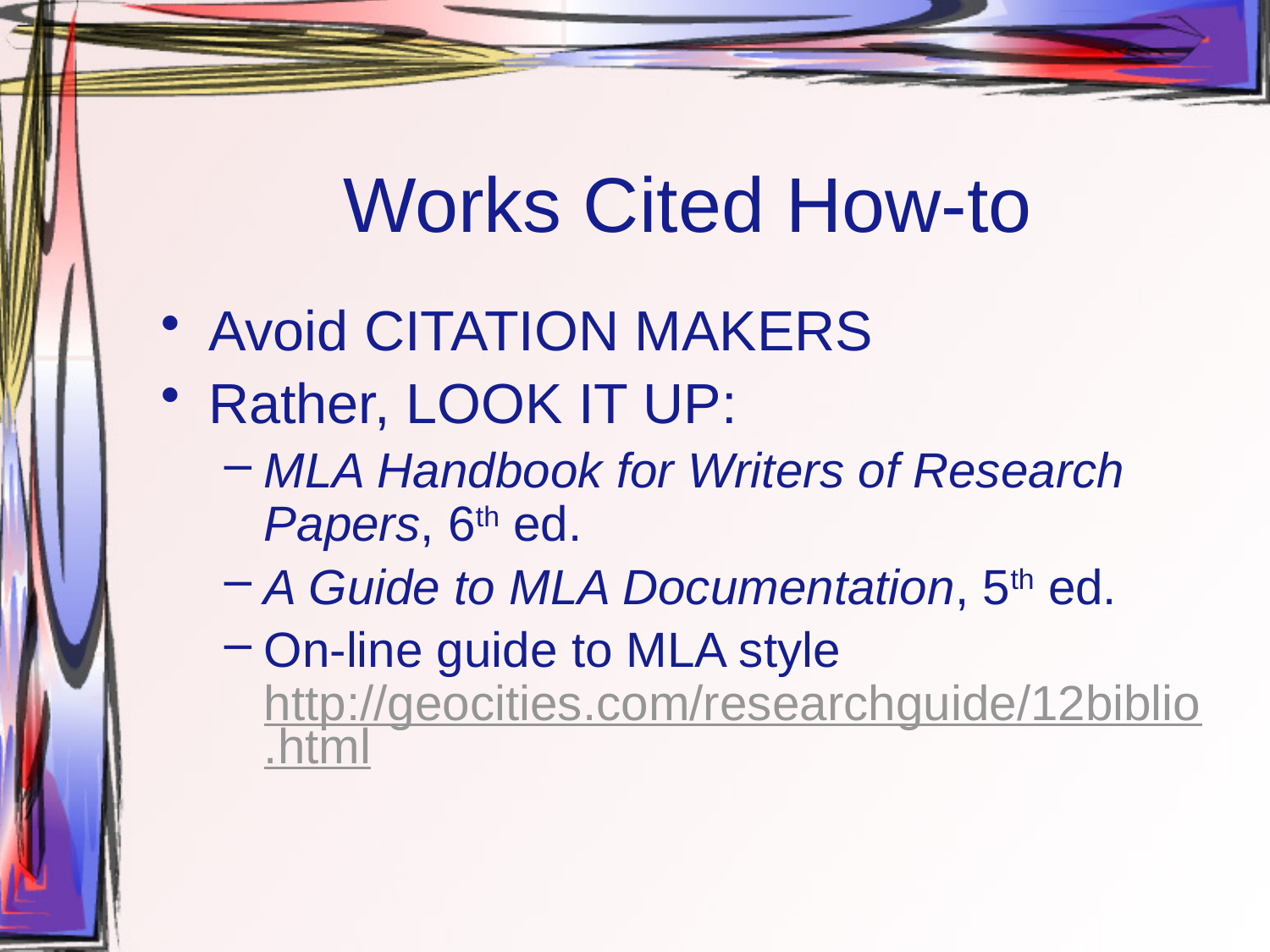

# Works Cited How-to
Avoid CITATION MAKERS
Rather, LOOK IT UP:
MLA Handbook for Writers of Research Papers, 6th ed.
A Guide to MLA Documentation, 5th ed.
On-line guide to MLA style http://geocities.com/researchguide/12biblio.html